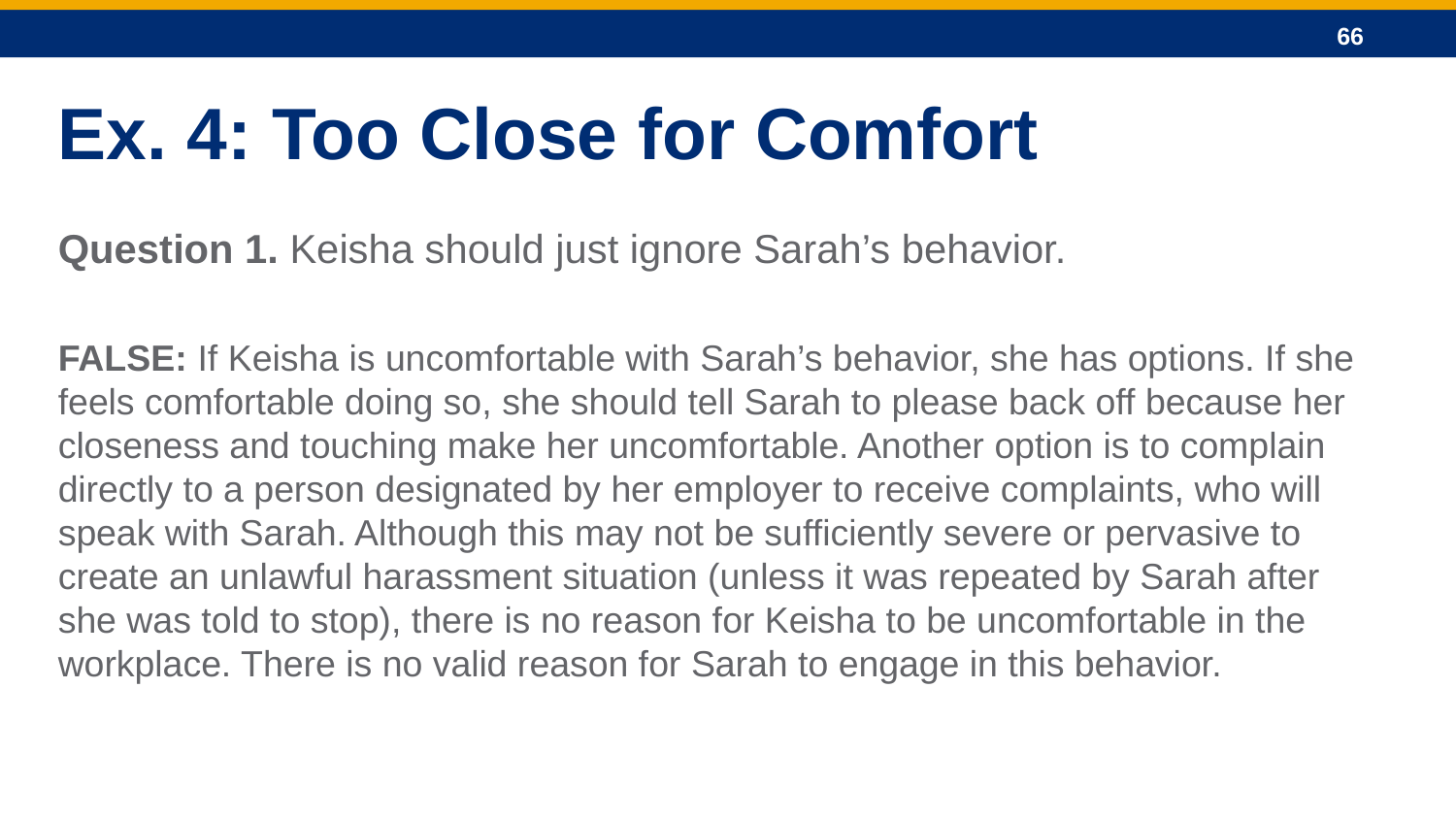

Ex. 4: Too Close for Comfort
Question 1. Keisha should just ignore Sarah’s behavior.

FALSE: If Keisha is uncomfortable with Sarah’s behavior, she has options. If she feels comfortable doing so, she should tell Sarah to please back off because her closeness and touching make her uncomfortable. Another option is to complain directly to a person designated by her employer to receive complaints, who will speak with Sarah. Although this may not be sufficiently severe or pervasive to create an unlawful harassment situation (unless it was repeated by Sarah after she was told to stop), there is no reason for Keisha to be uncomfortable in the workplace. There is no valid reason for Sarah to engage in this behavior.